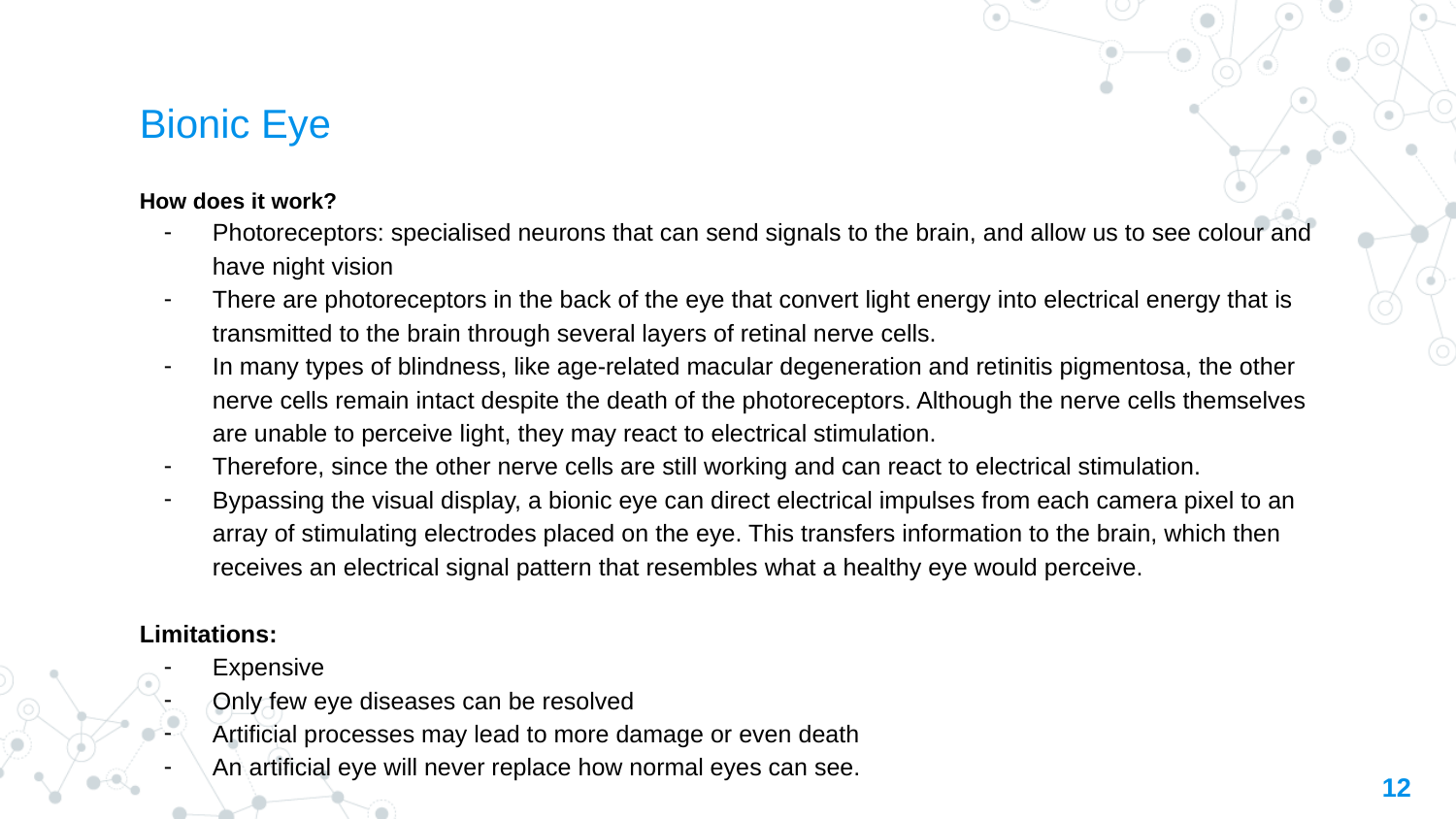

# Bionic Eye
How does it work?
Photoreceptors: specialised neurons that can send signals to the brain, and allow us to see colour and have night vision
There are photoreceptors in the back of the eye that convert light energy into electrical energy that is transmitted to the brain through several layers of retinal nerve cells.
In many types of blindness, like age-related macular degeneration and retinitis pigmentosa, the other nerve cells remain intact despite the death of the photoreceptors. Although the nerve cells themselves are unable to perceive light, they may react to electrical stimulation.
Therefore, since the other nerve cells are still working and can react to electrical stimulation.
Bypassing the visual display, a bionic eye can direct electrical impulses from each camera pixel to an array of stimulating electrodes placed on the eye. This transfers information to the brain, which then receives an electrical signal pattern that resembles what a healthy eye would perceive.

Limitations:
Expensive
Only few eye diseases can be resolved
Artificial processes may lead to more damage or even death
An artificial eye will never replace how normal eyes can see.

12